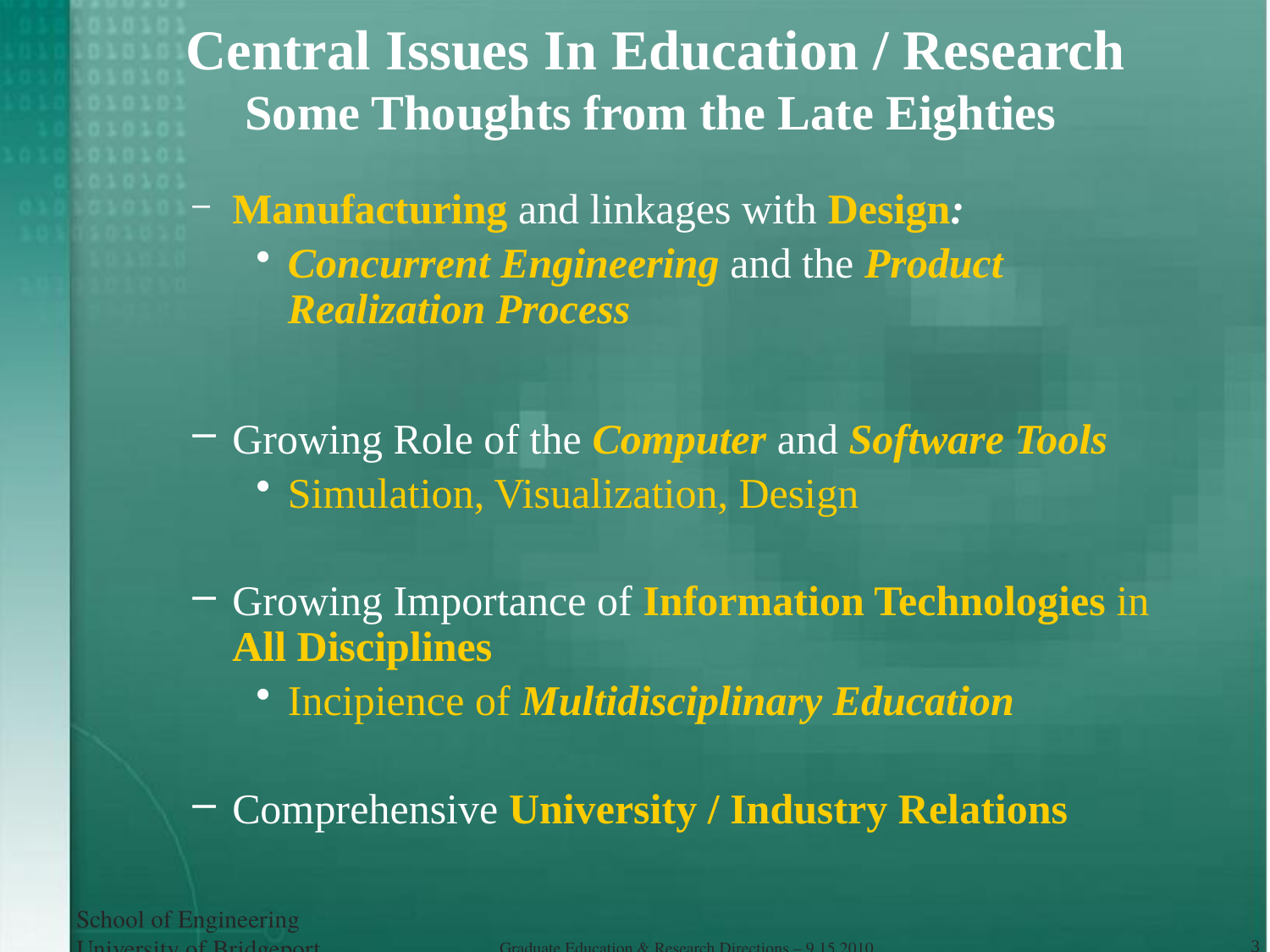

# Central Issues In Education / Research
Some Thoughts from the Late Eighties

Manufacturing and linkages with Design:
Concurrent Engineering and the Product Realization Process

Growing Role of the Computer and Software Tools
Simulation, Visualization, Design

Growing Importance of Information Technologies in All Disciplines
Incipience of Multidisciplinary Education

Comprehensive University / Industry Relations

School of Engineering
University of Bridgeport
3
Graduate Education & Research Directions – 9.15.2010